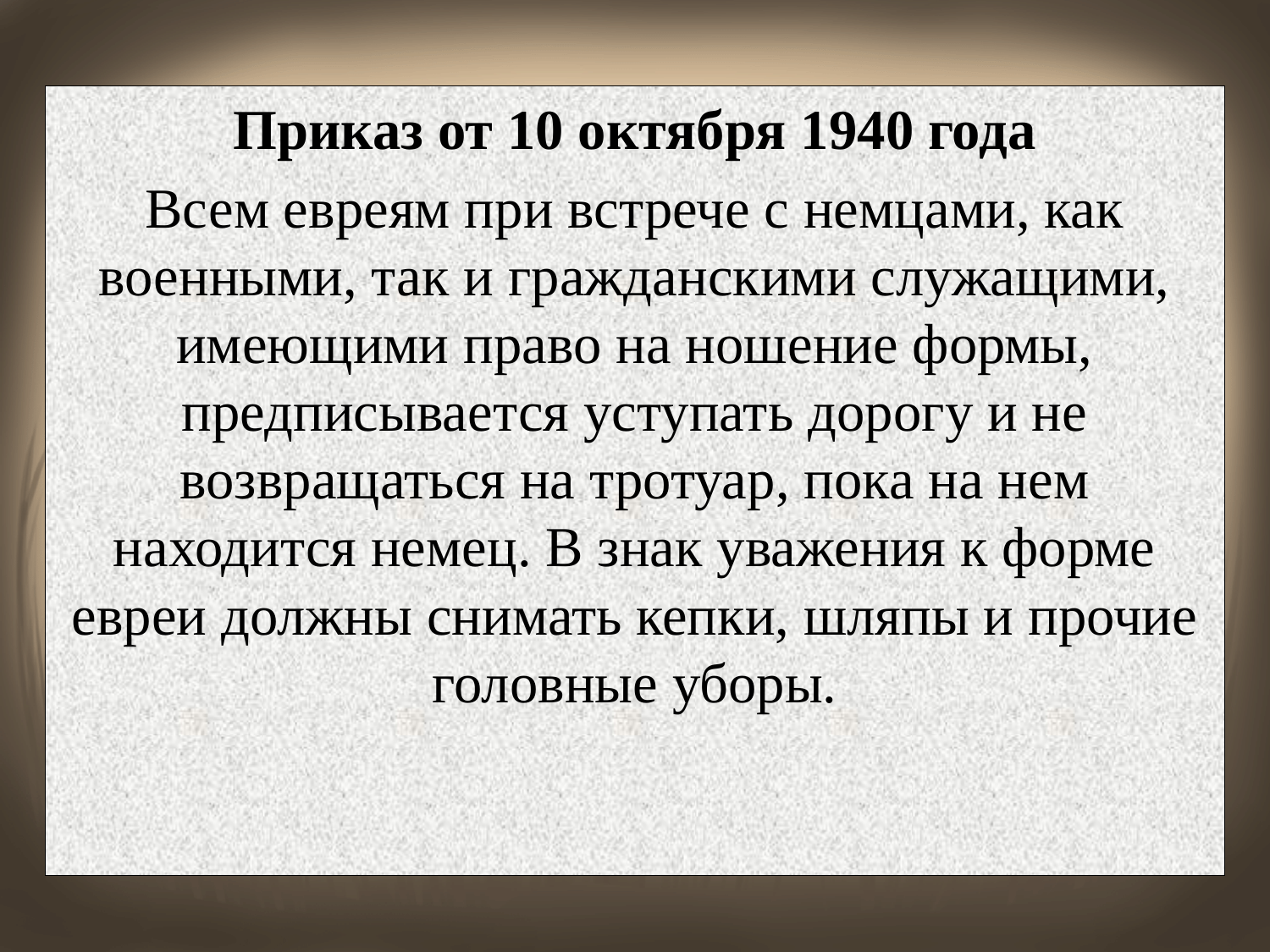

Приказ от 10 октября 1940 года
Всем евреям при встрече с немцами, как военными, так и гражданскими служащими, имеющими право на ношение формы, предписывается уступать дорогу и не возвращаться на тротуар, пока на нем находится немец. В знак уважения к форме евреи должны снимать кепки, шляпы и прочие головные уборы.